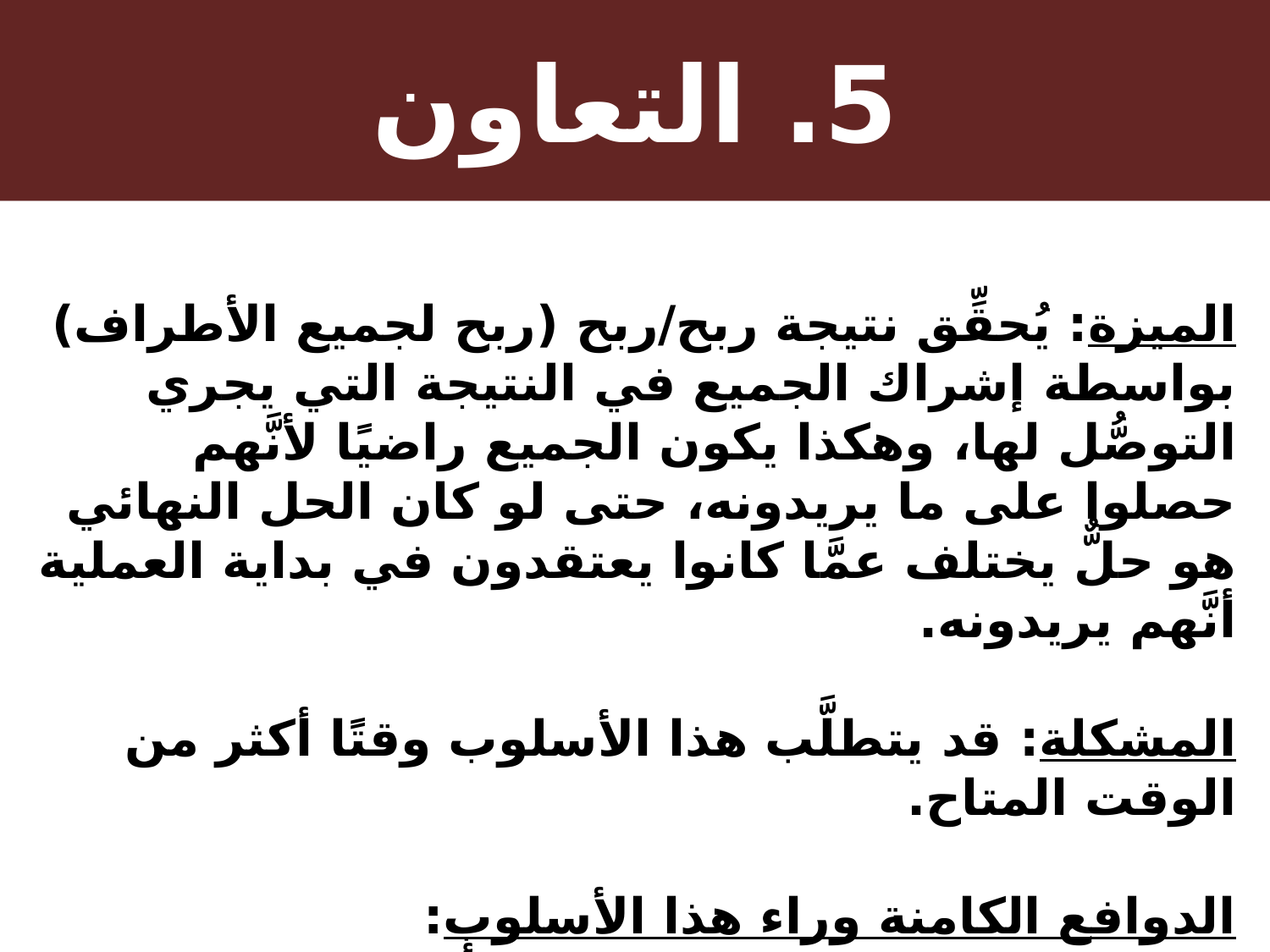

# 5. التعاون
الميزة: يُحقِّق نتيجة ربح/ربح (ربح لجميع الأطراف) بواسطة إشراك الجميع في النتيجة التي يجري التوصُّل لها، وهكذا يكون الجميع راضيًا لأنَّهم حصلوا على ما يريدونه، حتى لو كان الحل النهائي هو حلٌّ يختلف عمَّا كانوا يعتقدون في بداية العملية أنَّهم يريدونه.

المشكلة: قد يتطلَّب هذا الأسلوب وقتًا أكثر من الوقت المتاح.

الدوافع الكامنة وراء هذا الأسلوب:
الدوافع الإيجابية- لا يوجد ما هو أفضل من حالة الربح للجميع.
الدوافع السلبية- تأخذ الكثير من الوقت والكثير من الجهد لنجاح العملية.